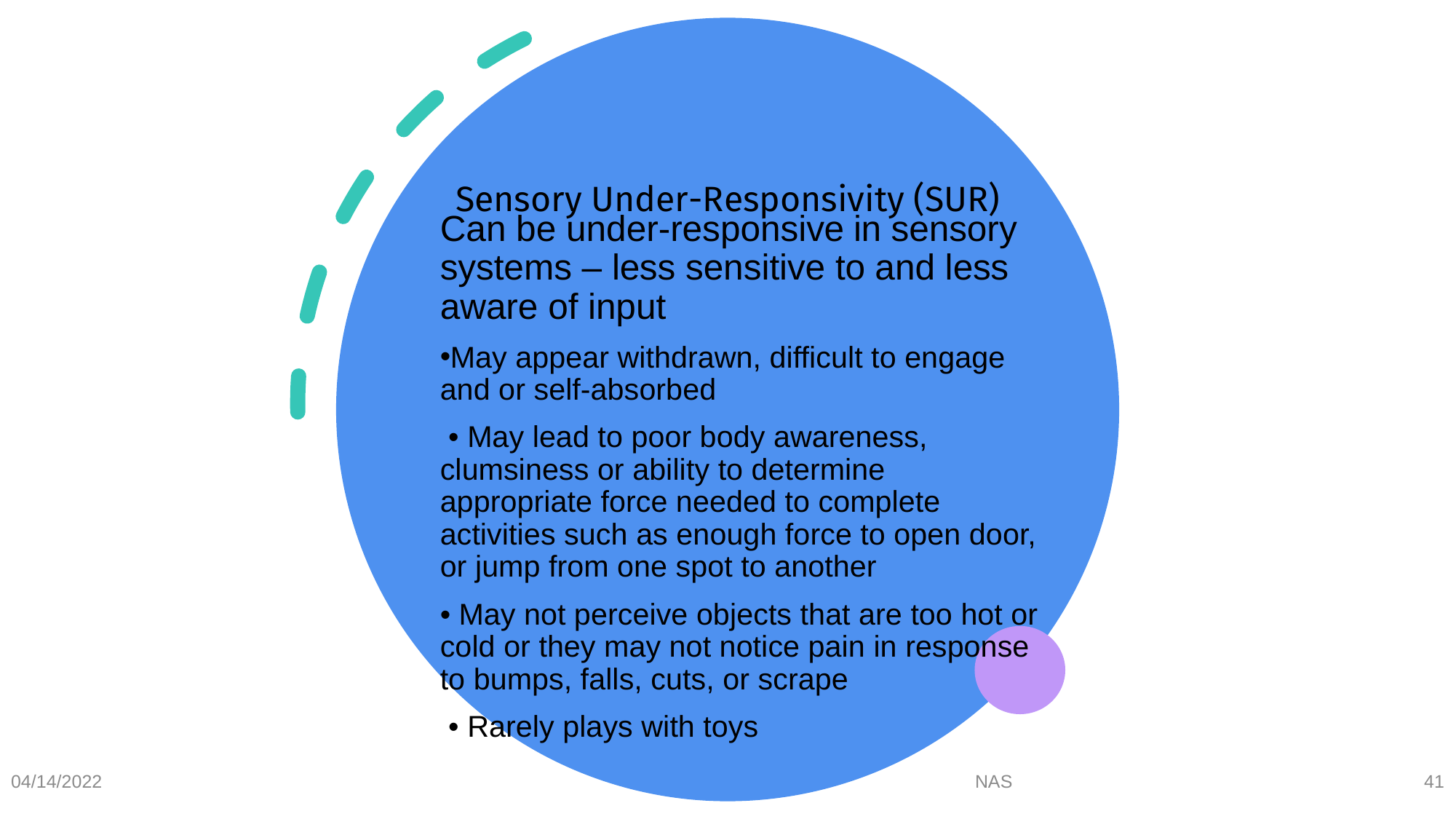

# Sensory Under-Responsivity (SUR)
Can be under-responsive in sensory systems – less sensitive to and less aware of input
May appear withdrawn, difficult to engage and or self-absorbed
 • May lead to poor body awareness, clumsiness or ability to determine appropriate force needed to complete activities such as enough force to open door, or jump from one spot to another
• May not perceive objects that are too hot or cold or they may not notice pain in response to bumps, falls, cuts, or scrape
 • Rarely plays with toys
04/14/2022
NAS
41